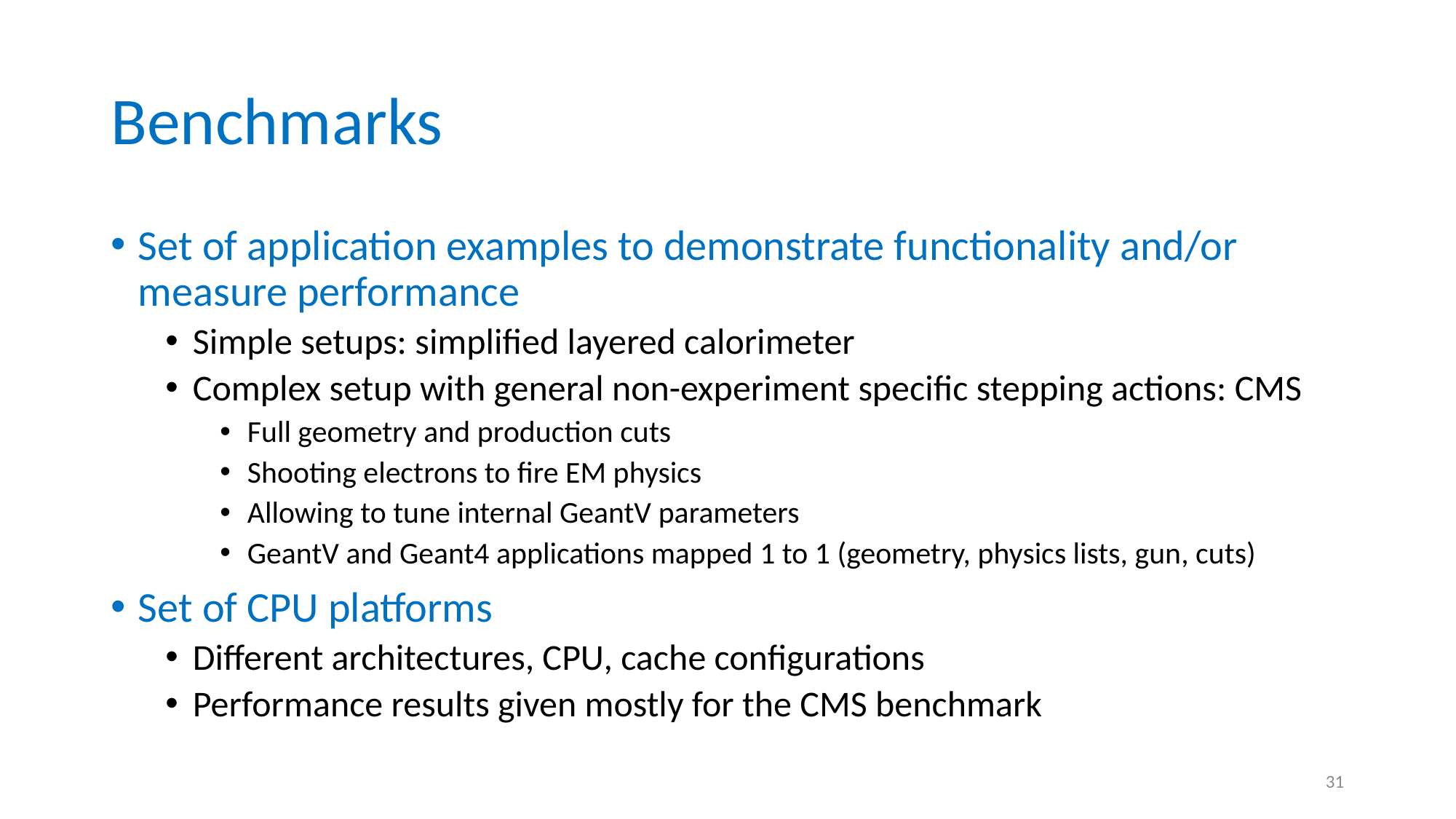

# Benchmarks
Set of application examples to demonstrate functionality and/or measure performance
Simple setups: simplified layered calorimeter
Complex setup with general non-experiment specific stepping actions: CMS
Full geometry and production cuts
Shooting electrons to fire EM physics
Allowing to tune internal GeantV parameters
GeantV and Geant4 applications mapped 1 to 1 (geometry, physics lists, gun, cuts)
Set of CPU platforms
Different architectures, CPU, cache configurations
Performance results given mostly for the CMS benchmark

31